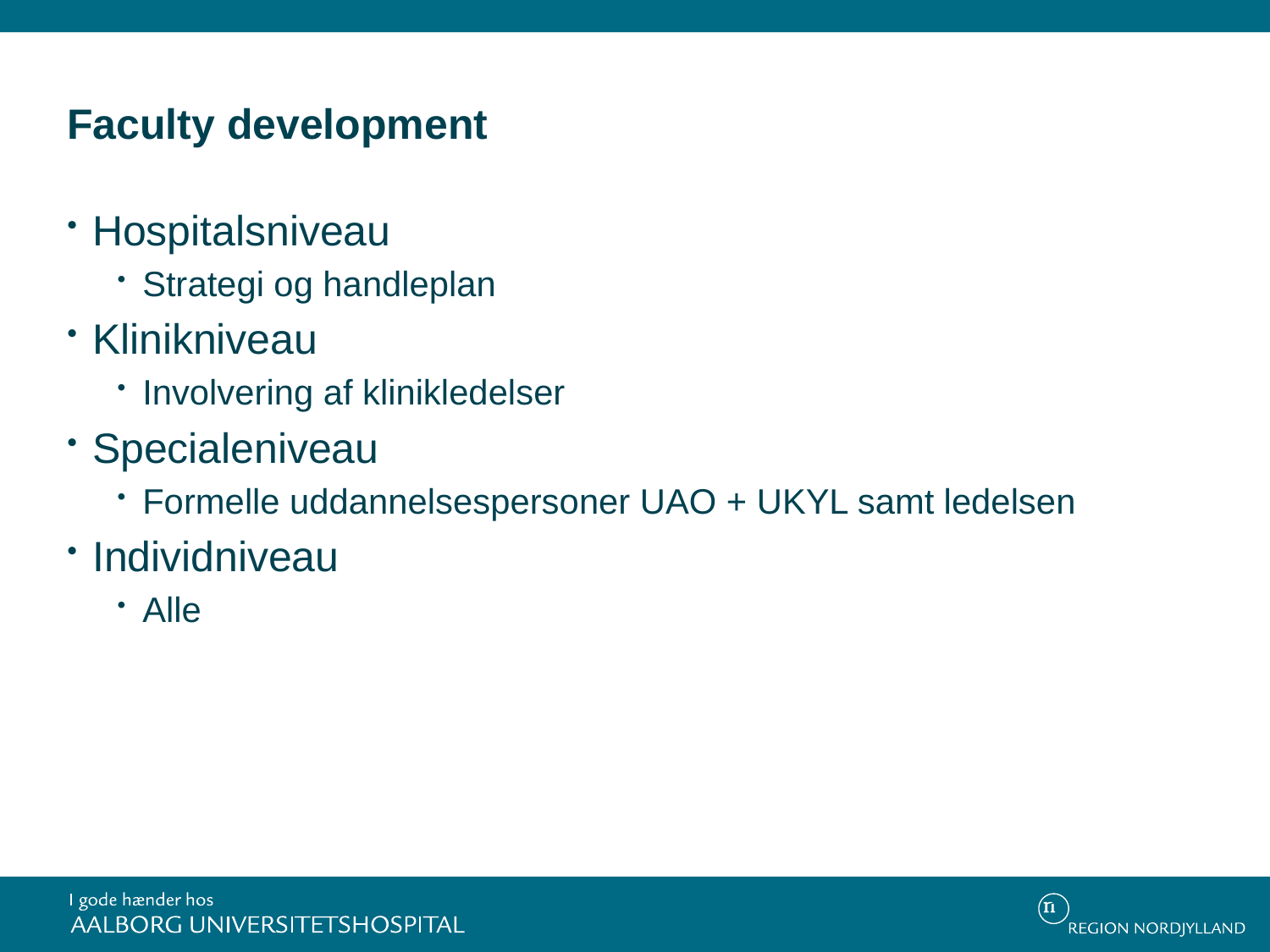

# Faculty development
Hospitalsniveau
Strategi og handleplan
Klinikniveau
Involvering af klinikledelser
Specialeniveau
Formelle uddannelsespersoner UAO + UKYL samt ledelsen
Individniveau
Alle